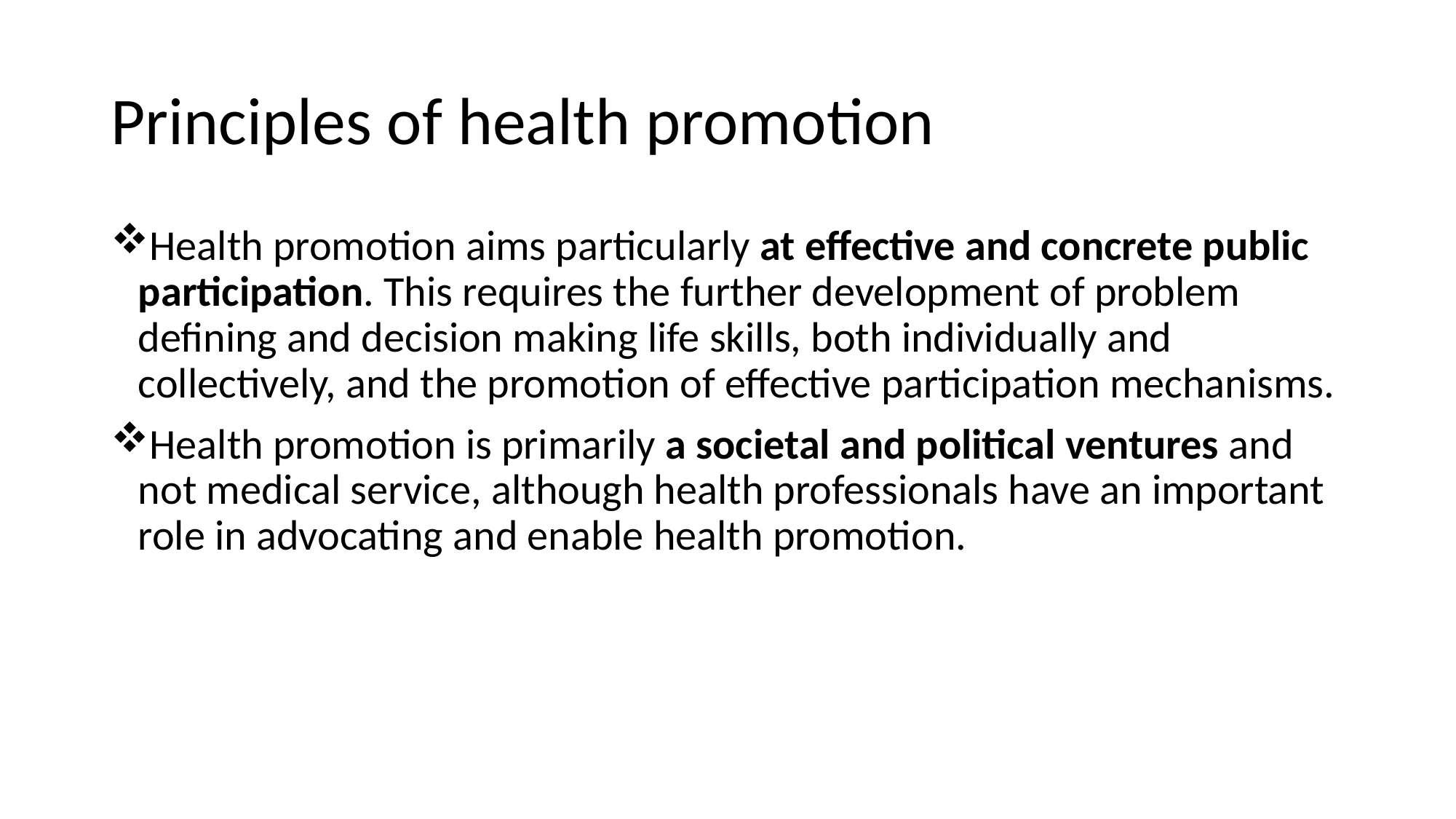

# Principles of health promotion
Health promotion aims particularly at effective and concrete public participation. This requires the further development of problem defining and decision making life skills, both individually and collectively, and the promotion of effective participation mechanisms.
Health promotion is primarily a societal and political ventures and not medical service, although health professionals have an important role in advocating and enable health promotion.